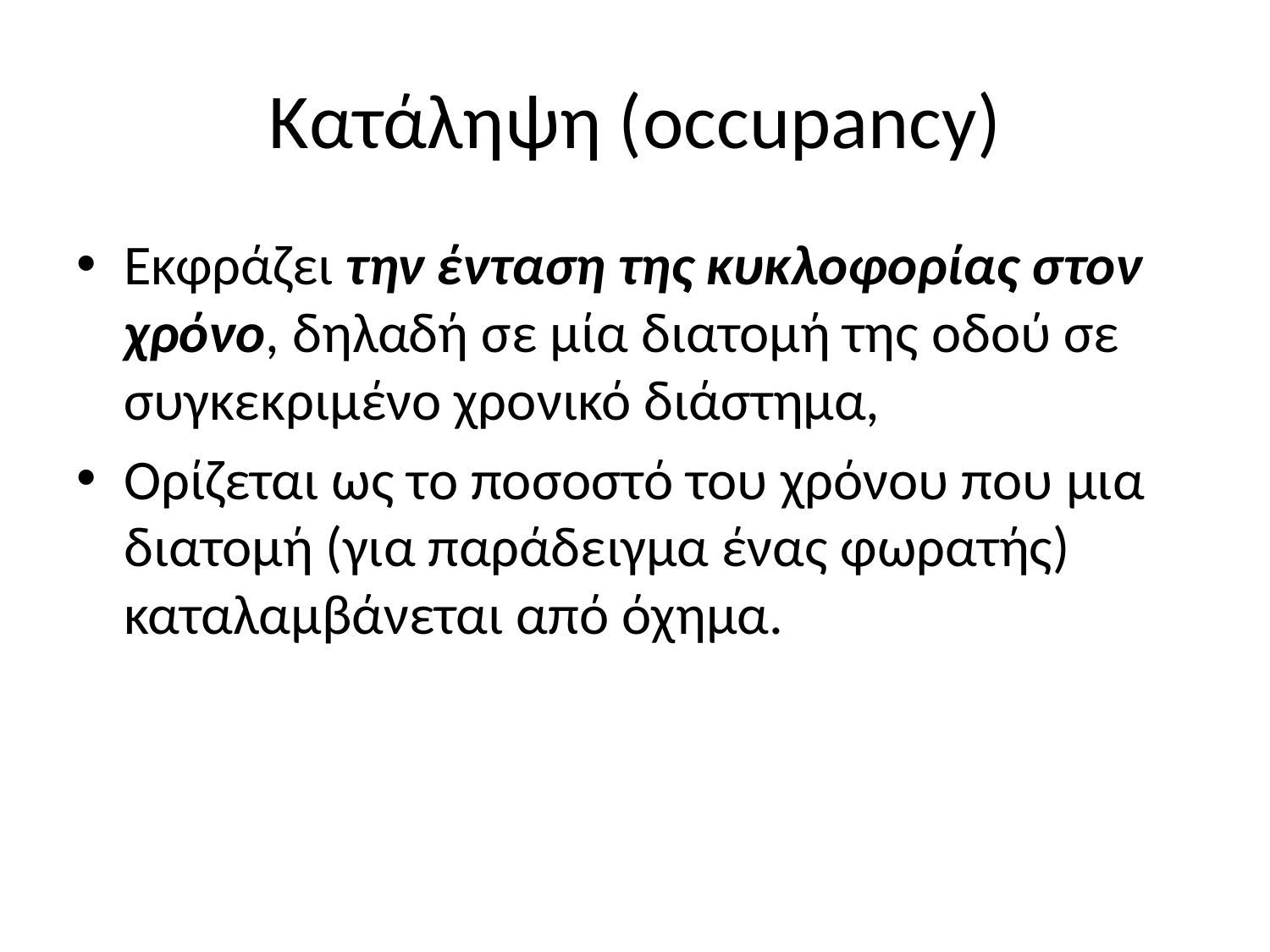

# Κατάληψη (occupancy)
Eκφράζει την ένταση της κυκλοφορίας στον χρόνο, δηλαδή σε μία διατομή της οδού σε συγκεκριμένο χρονικό διάστημα,
Oρίζεται ως το ποσοστό του χρόνου που μια διατομή (για παράδειγμα ένας φωρατής) καταλαμβάνεται από όχημα.